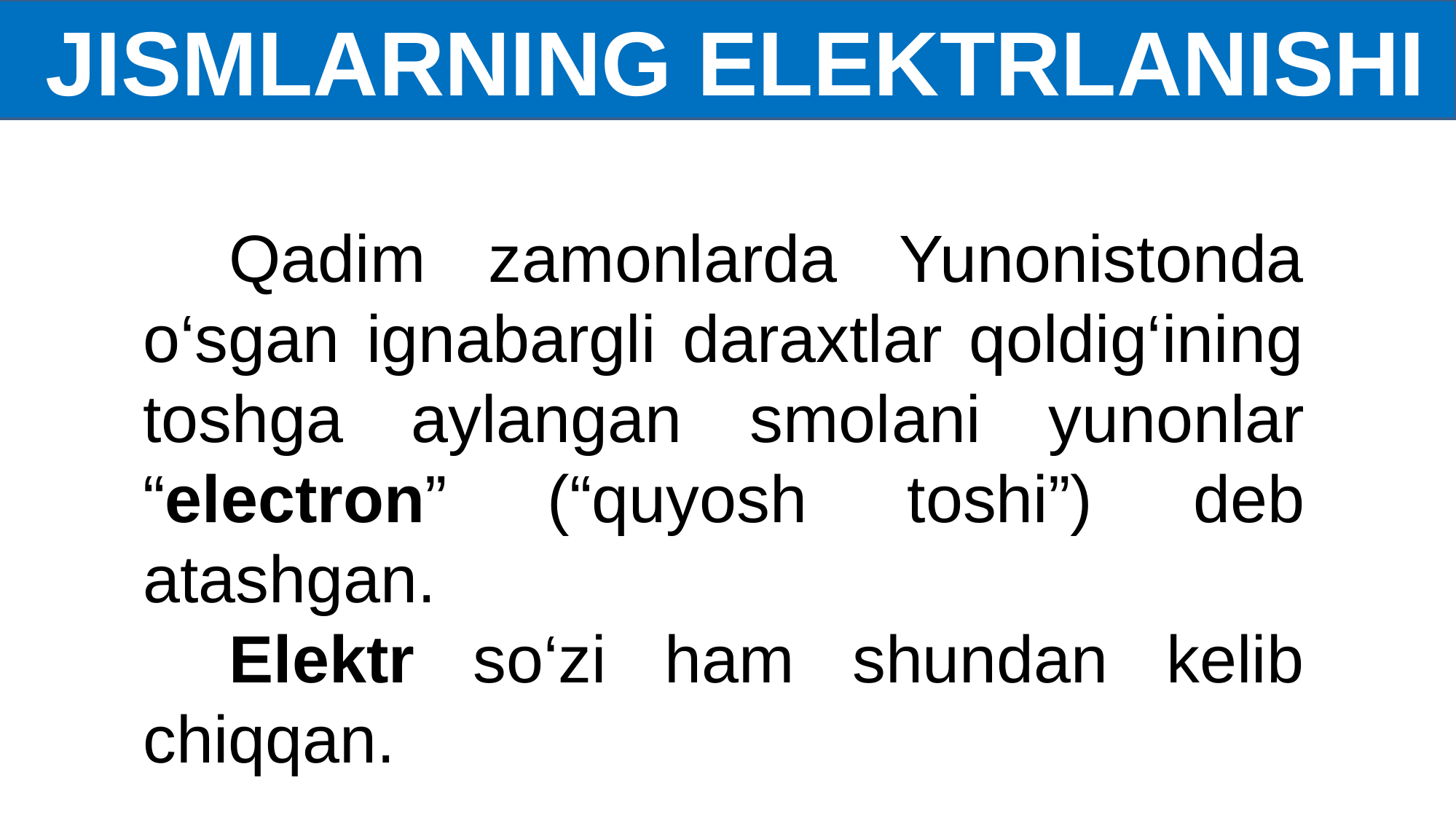

JISMLARNING ELEKTRLANISHI
Qadim zamonlarda Yunonistonda o‘sgan ignabargli daraxtlar qoldig‘ining toshga aylangan smolani yunonlar “electron” (“quyosh toshi”) deb atashgan.
Elektr so‘zi ham shundan kelib chiqqan.